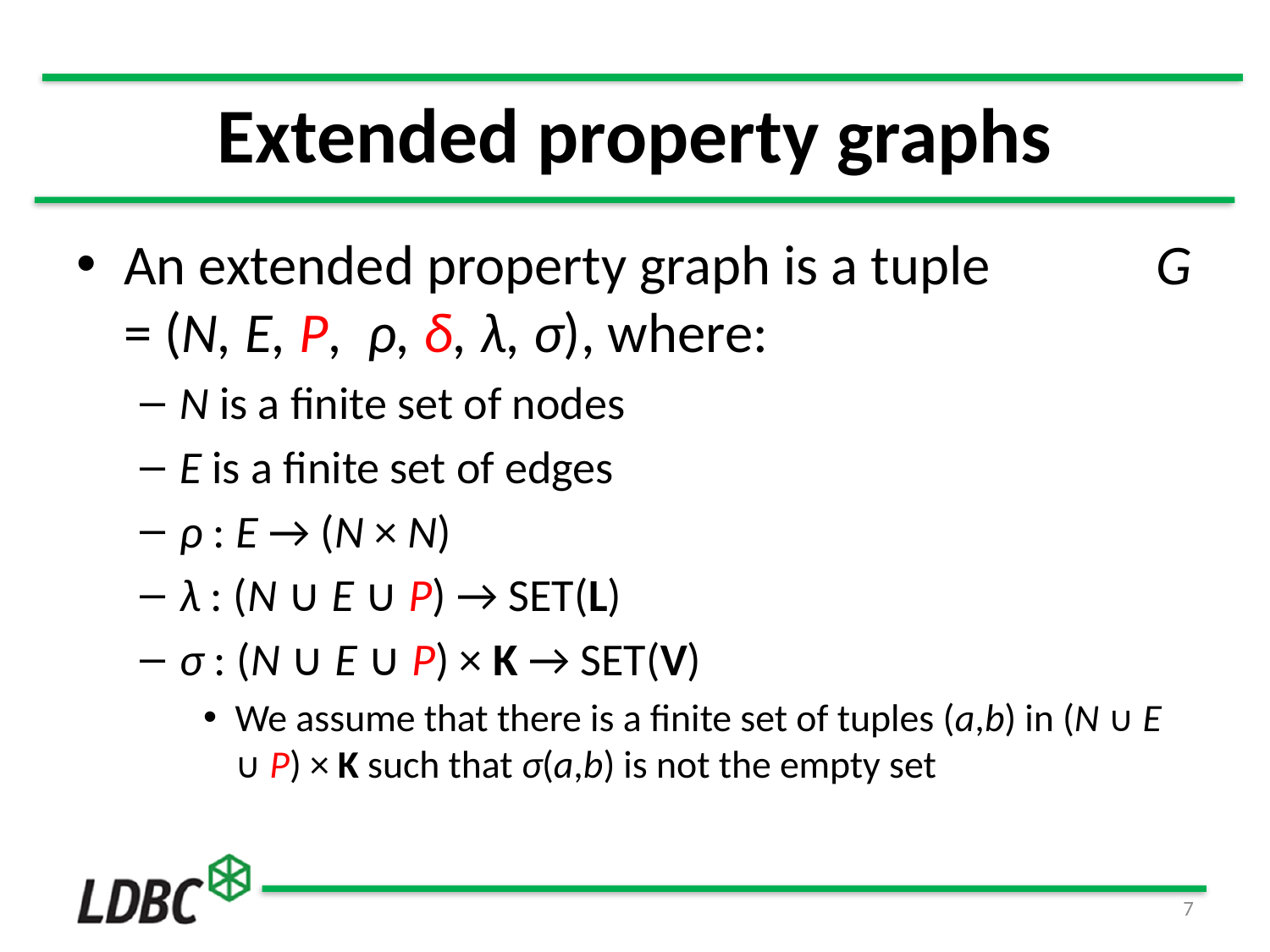

# Extended property graphs
An extended property graph is a tuple             G = (N, E, P,  ρ, δ, λ, σ), where:
N is a finite set of nodes
E is a finite set of edges
ρ : E → (N × N)
λ : (N ∪ E ∪ P) → SET(L)
σ : (N ∪ E ∪ P) × K → SET(V)
We assume that there is a finite set of tuples (a,b) in (N ∪ E ∪ P) × K such that σ(a,b) is not the empty set
7